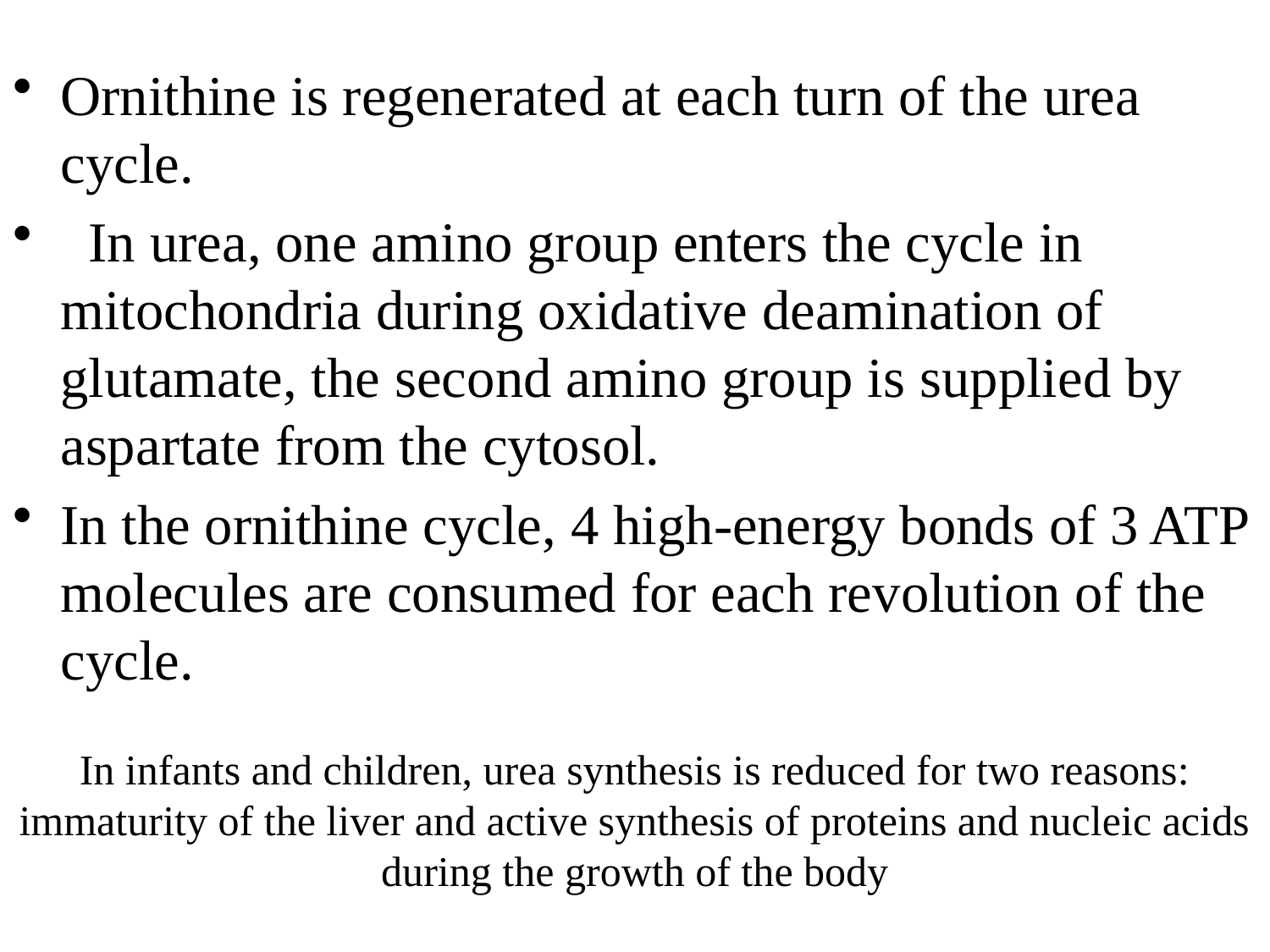

Ornithine is regenerated at each turn of the urea cycle.
  In urea, one amino group enters the cycle in mitochondria during oxidative deamination of glutamate, the second amino group is supplied by aspartate from the cytosol.
In the ornithine cycle, 4 high-energy bonds of 3 ATP molecules are consumed for each revolution of the cycle.
In infants and children, urea synthesis is reduced for two reasons: immaturity of the liver and active synthesis of proteins and nucleic acids during the growth of the body